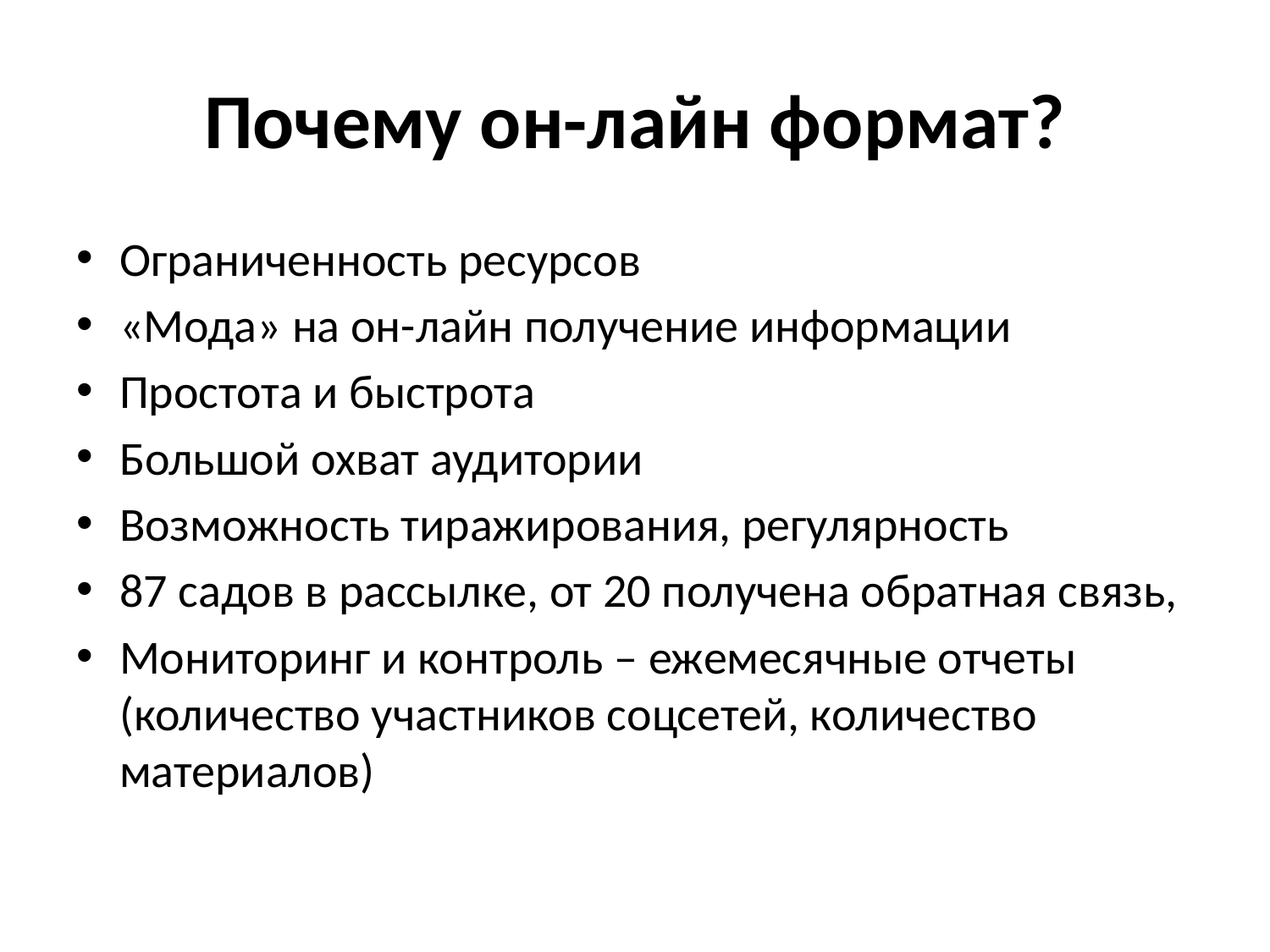

# Почему он-лайн формат?
Ограниченность ресурсов
«Мода» на он-лайн получение информации
Простота и быстрота
Большой охват аудитории
Возможность тиражирования, регулярность
87 садов в рассылке, от 20 получена обратная связь,
Мониторинг и контроль – ежемесячные отчеты (количество участников соцсетей, количество материалов)